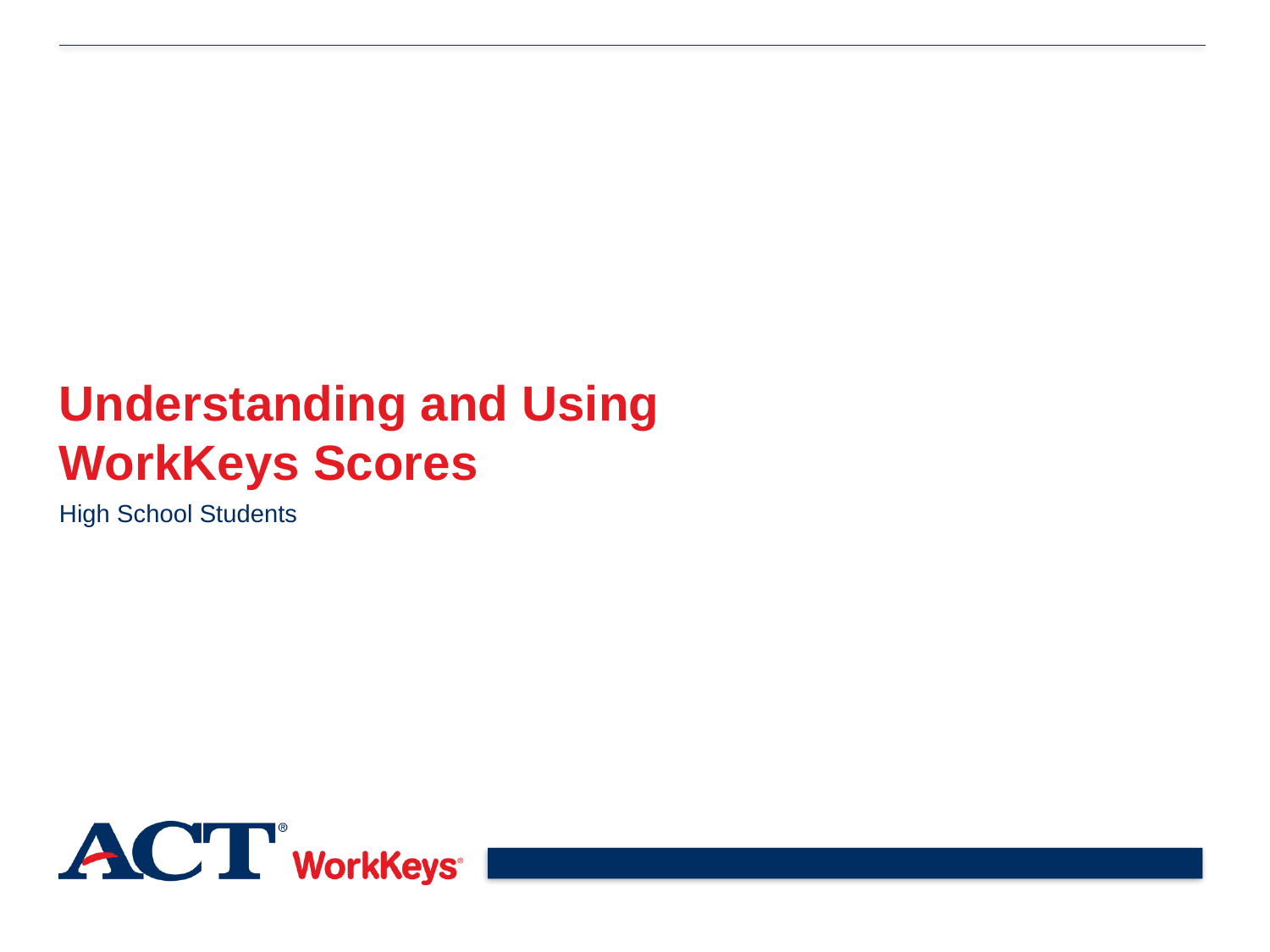

Understanding and Using WorkKeys Scores
High School Students